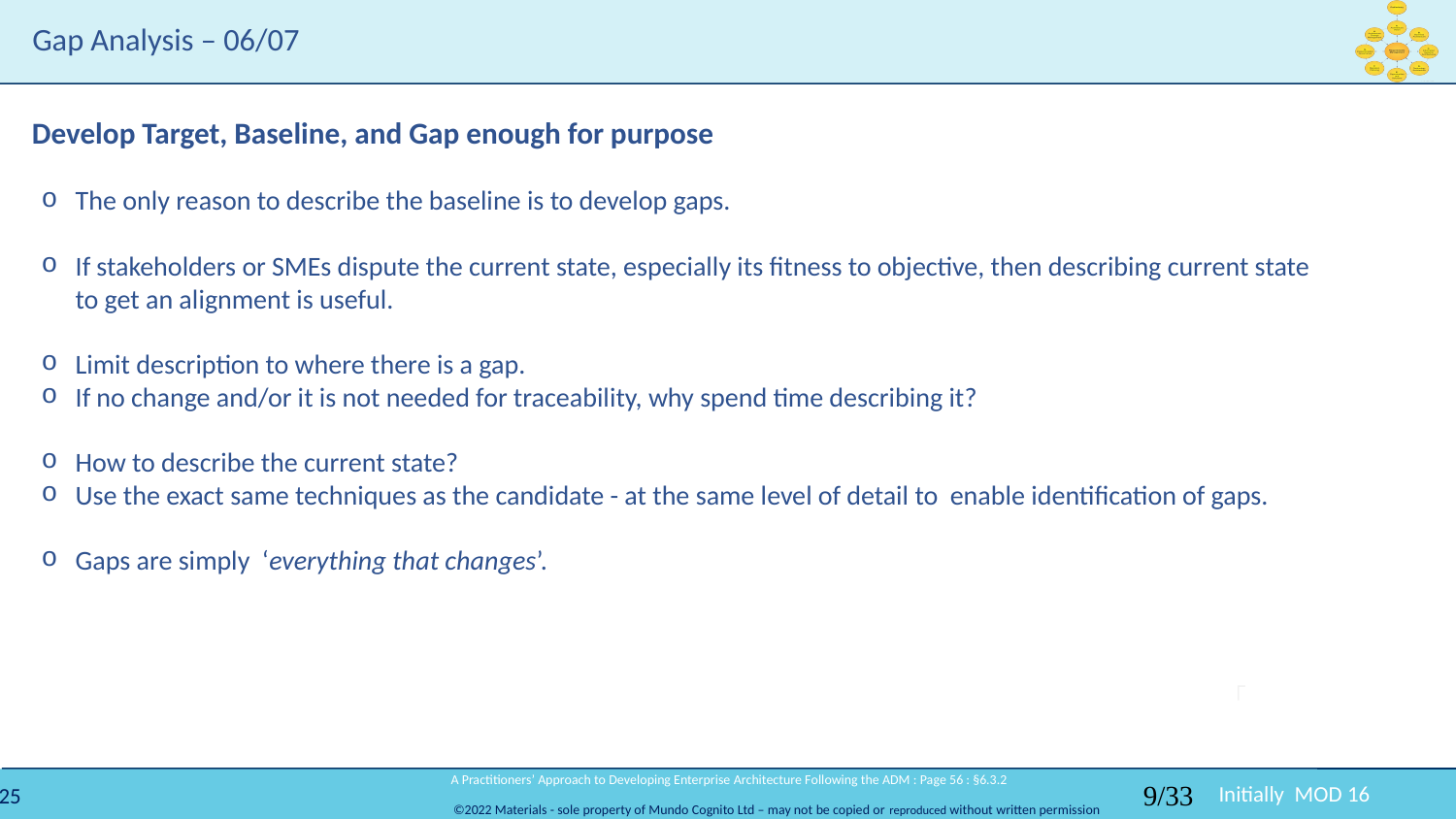

# Gap Analysis – 06/07
Develop Target, Baseline, and Gap enough for purpose

The only reason to describe the baseline is to develop gaps.

If stakeholders or SMEs dispute the current state, especially its fitness to objective, then describing current state to get an alignment is useful.

Limit description to where there is a gap.
If no change and/or it is not needed for traceability, why spend time describing it?

How to describe the current state?
Use the exact same techniques as the candidate - at the same level of detail to  enable identification of gaps.

Gaps are simply  ‘everything that changes’.
 A Practitioners’ Approach to Developing Enterprise Architecture Following the ADM : Page 56 : §6.3.2
9/33
Initially  MOD 16
Moved to Context section where it should be